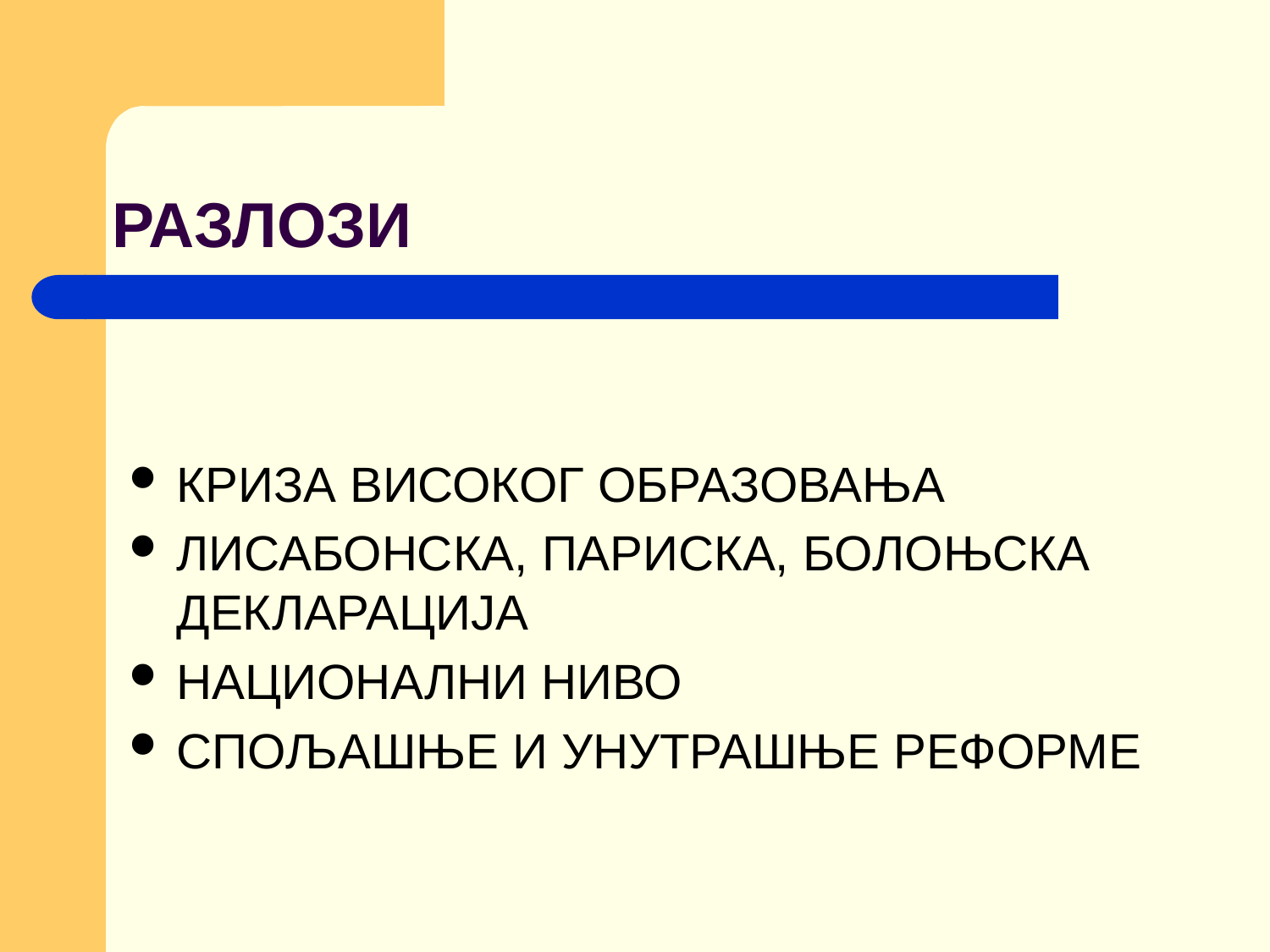

# РАЗЛОЗИ
КРИЗА ВИСОКОГ ОБРАЗОВАЊА
ЛИСАБОНСКА, ПАРИСКА, БОЛОЊСКА ДЕКЛАРАЦИЈА
НАЦИОНАЛНИ НИВО
СПОЉАШЊЕ И УНУТРАШЊЕ РЕФОРМЕ